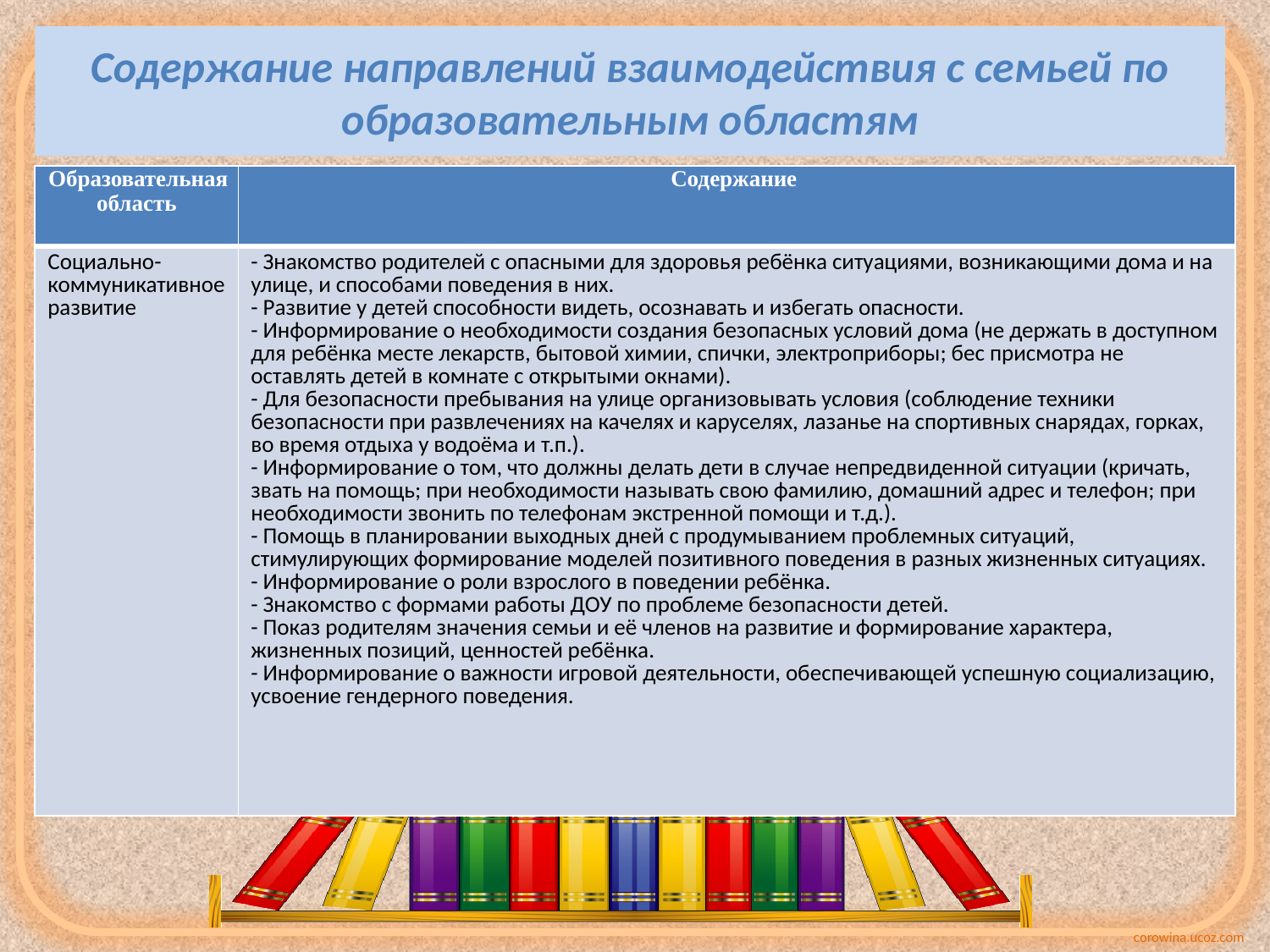

Содержание направлений взаимодействия с семьей по образовательным областям
#
| Образовательная область | Содержание |
| --- | --- |
| Социально-коммуникативное развитие | - Знакомство родителей с опасными для здоровья ребёнка ситуациями, возникающими дома и на улице, и способами поведения в них. - Развитие у детей способности видеть, осознавать и избегать опасности. - Информирование о необходимости создания безопасных условий дома (не держать в доступном для ребёнка месте лекарств, бытовой химии, спички, электроприборы; бес присмотра не оставлять детей в комнате с открытыми окнами). - Для безопасности пребывания на улице организовывать условия (соблюдение техники безопасности при развлечениях на качелях и каруселях, лазанье на спортивных снарядах, горках, во время отдыха у водоёма и т.п.). - Информирование о том, что должны делать дети в случае непредвиденной ситуации (кричать, звать на помощь; при необходимости называть свою фамилию, домашний адрес и телефон; при необходимости звонить по телефонам экстренной помощи и т.д.). - Помощь в планировании выходных дней с продумыванием проблемных ситуаций, стимулирующих формирование моделей позитивного поведения в разных жизненных ситуациях. - Информирование о роли взрослого в поведении ребёнка. - Знакомство с формами работы ДОУ по проблеме безопасности детей. - Показ родителям значения семьи и её членов на развитие и формирование характера, жизненных позиций, ценностей ребёнка. - Информирование о важности игровой деятельности, обеспечивающей успешную социализацию, усвоение гендерного поведения. |
| Образовательная область | Содержание |
| --- | --- |
| Социально-коммуникативное развитие | - Знакомство родителей с опасными для здоровья ребёнка ситуациями, возникающими дома и на улице, и способами поведения в них. - Развитие у детей способности видеть, осознавать и избегать опасности. - Информирование о необходимости создания безопасных условий дома (не держать в доступном для ребёнка месте лекарств, бытовой химии, спички, электроприборы; бес присмотра не оставлять детей в комнате с открытыми окнами). - Для безопасности пребывания на улице организовывать условия (соблюдение техники безопасности при развлечениях на качелях и каруселях, лазанье на спортивных снарядах, горках, во время отдыха у водоёма и т.п.). - Информирование о том, что должны делать дети в случае непредвиденной ситуации (кричать, звать на помощь; при необходимости называть свою фамилию, домашний адрес и телефон; при необходимости звонить по телефонам экстренной помощи и т.д.). - Помощь в планировании выходных дней с продумыванием проблемных ситуаций, стимулирующих формирование моделей позитивного поведения в разных жизненных ситуациях. - Информирование о роли взрослого в поведении ребёнка. - Знакомство с формами работы ДОУ по проблеме безопасности детей. - Показ родителям значения семьи и её членов на развитие и формирование характера, жизненных позиций, ценностей ребёнка. - Информирование о важности игровой деятельности, обеспечивающей успешную социализацию, усвоение гендерного поведения. |